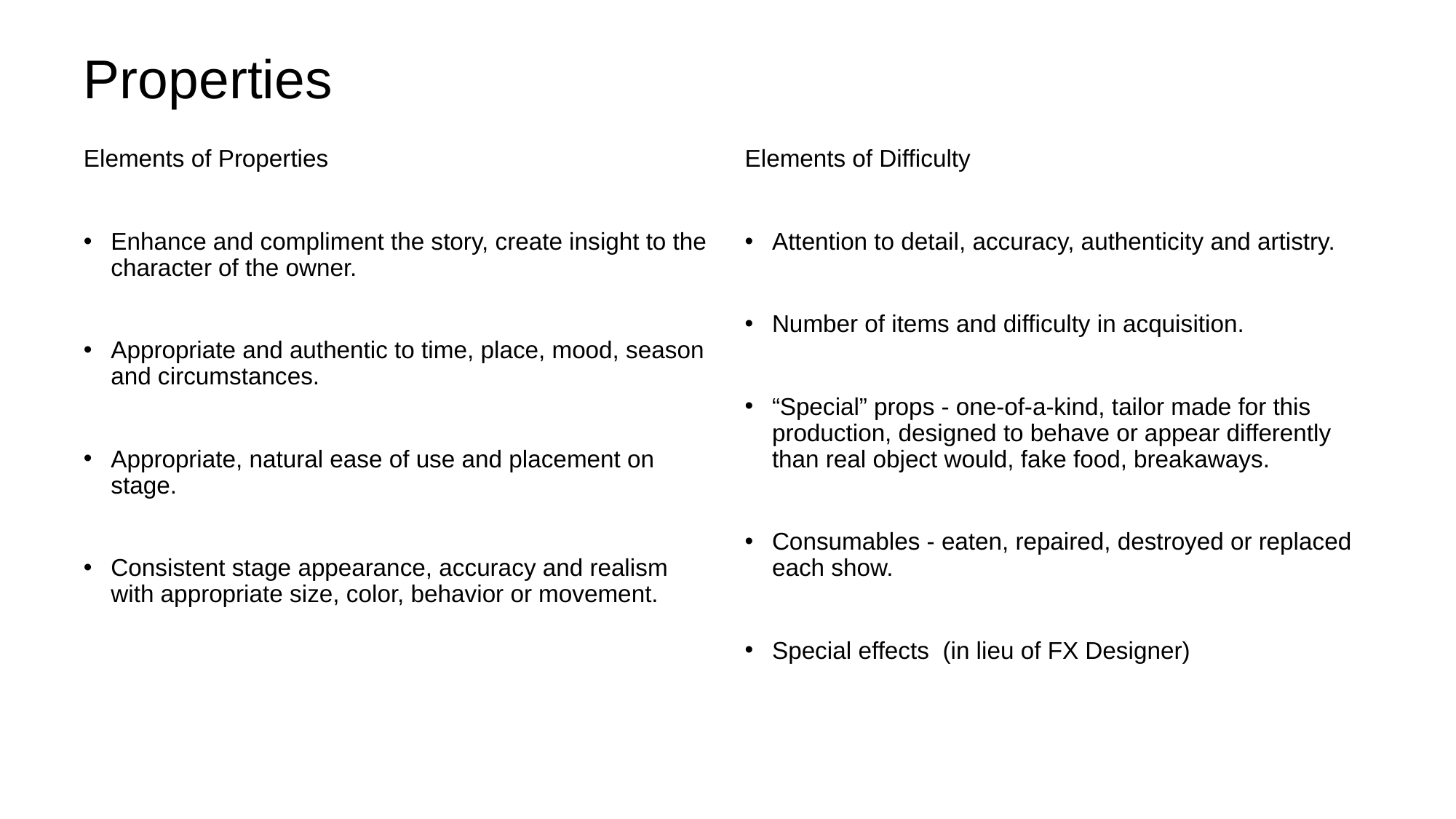

# Properties
Elements of Properties

Enhance and compliment the story, create insight to the character of the owner.

Appropriate and authentic to time, place, mood, season and circumstances.

Appropriate, natural ease of use and placement on stage.

Consistent stage appearance, accuracy and realism with appropriate size, color, behavior or movement.

Elements of Difficulty

Attention to detail, accuracy, authenticity and artistry.

Number of items and difficulty in acquisition.

“Special” props - one-of-a-kind, tailor made for this production, designed to behave or appear differently than real object would, fake food, breakaways.

Consumables - eaten, repaired, destroyed or replaced each show.

Special effects  (in lieu of FX Designer)